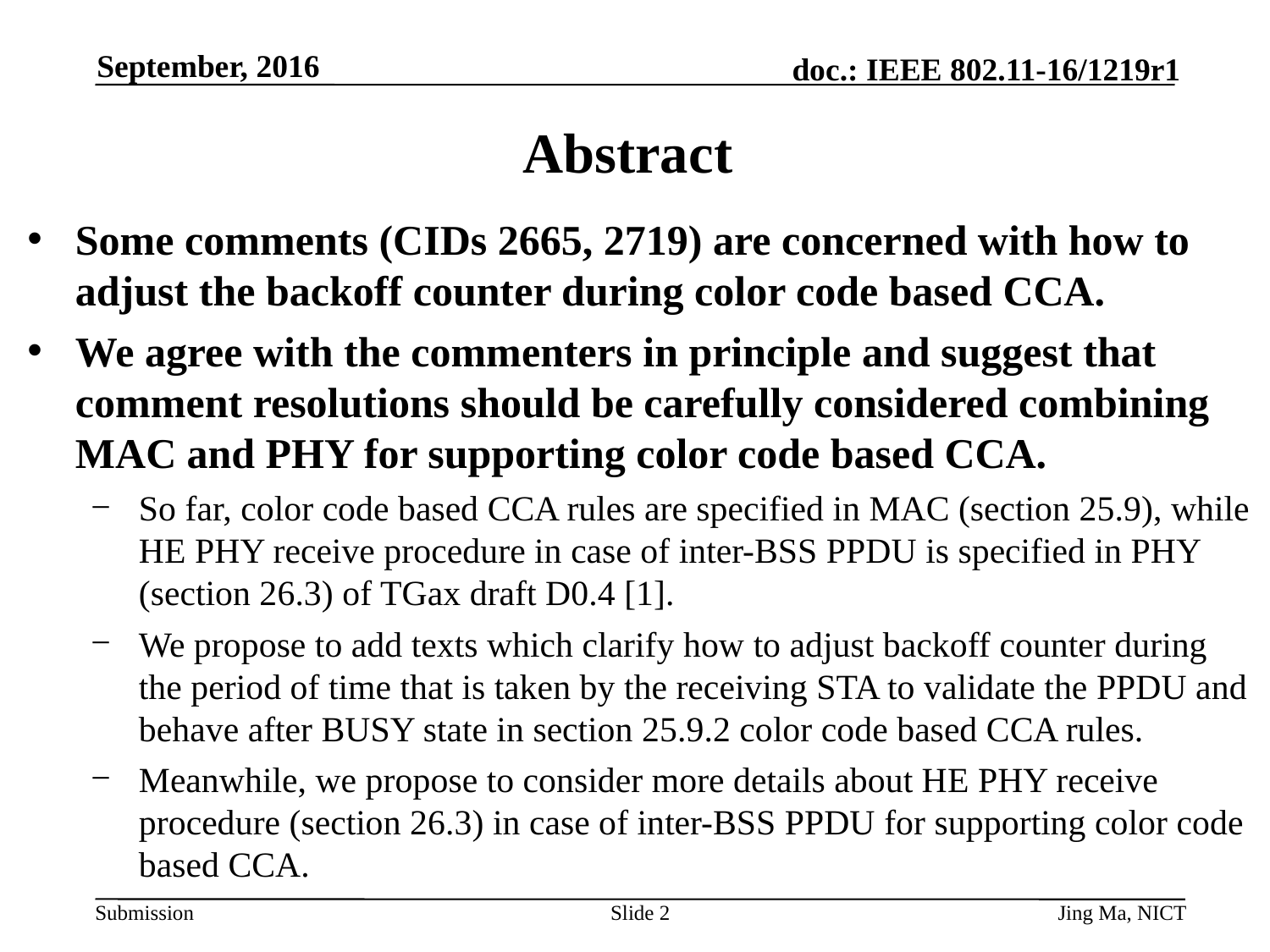

September, 2016
# Abstract
Some comments (CIDs 2665, 2719) are concerned with how to adjust the backoff counter during color code based CCA.
We agree with the commenters in principle and suggest that comment resolutions should be carefully considered combining MAC and PHY for supporting color code based CCA.
So far, color code based CCA rules are specified in MAC (section 25.9), while HE PHY receive procedure in case of inter-BSS PPDU is specified in PHY (section 26.3) of TGax draft D0.4 [1].
We propose to add texts which clarify how to adjust backoff counter during the period of time that is taken by the receiving STA to validate the PPDU and behave after BUSY state in section 25.9.2 color code based CCA rules.
Meanwhile, we propose to consider more details about HE PHY receive procedure (section 26.3) in case of inter-BSS PPDU for supporting color code based CCA.

Slide 2
Jing Ma, NICT